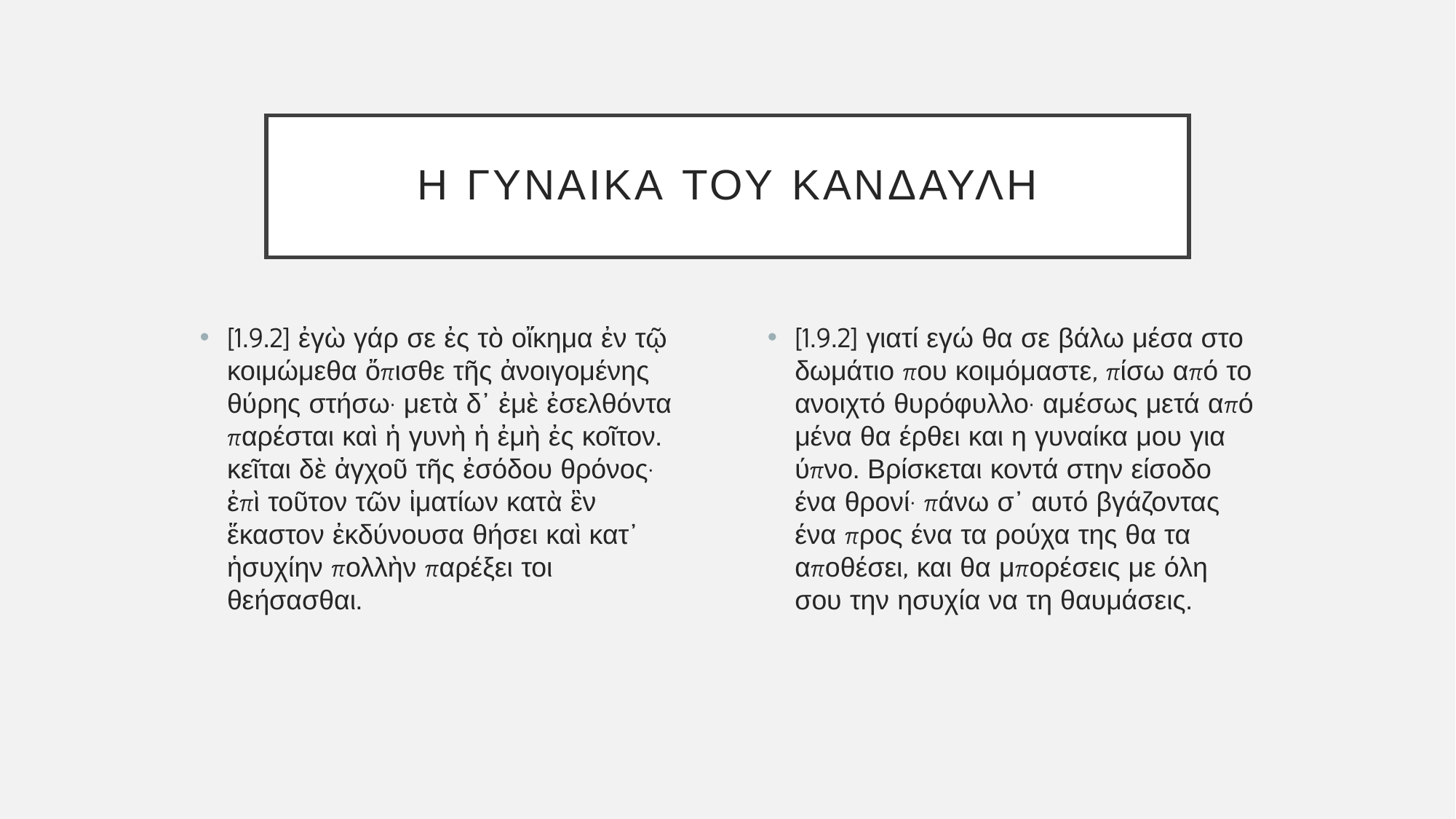

# Η γυναικα του κανδαυλη
[1.9.2] ἐγὼ γάρ σε ἐς τὸ οἴκημα ἐν τῷ κοιμώμεθα ὄπισθε τῆς ἀνοιγομένης θύρης στήσω· μετὰ δ᾽ ἐμὲ ἐσελθόντα παρέσται καὶ ἡ γυνὴ ἡ ἐμὴ ἐς κοῖτον. κεῖται δὲ ἀγχοῦ τῆς ἐσόδου θρόνος· ἐπὶ τοῦτον τῶν ἱματίων κατὰ ἓν ἕκαστον ἐκδύνουσα θήσει καὶ κατ᾽ ἡσυχίην πολλὴν παρέξει τοι θεήσασθαι.
[1.9.2] γιατί εγώ θα σε βάλω μέσα στο δωμάτιο που κοιμόμαστε, πίσω από το ανοιχτό θυρόφυλλο· αμέσως μετά από μένα θα έρθει και η γυναίκα μου για ύπνο. Βρίσκεται κοντά στην είσοδο ένα θρονί· πάνω σ᾽ αυτό βγάζοντας ένα προς ένα τα ρούχα της θα τα αποθέσει, και θα μπορέσεις με όλη σου την ησυχία να τη θαυμάσεις.